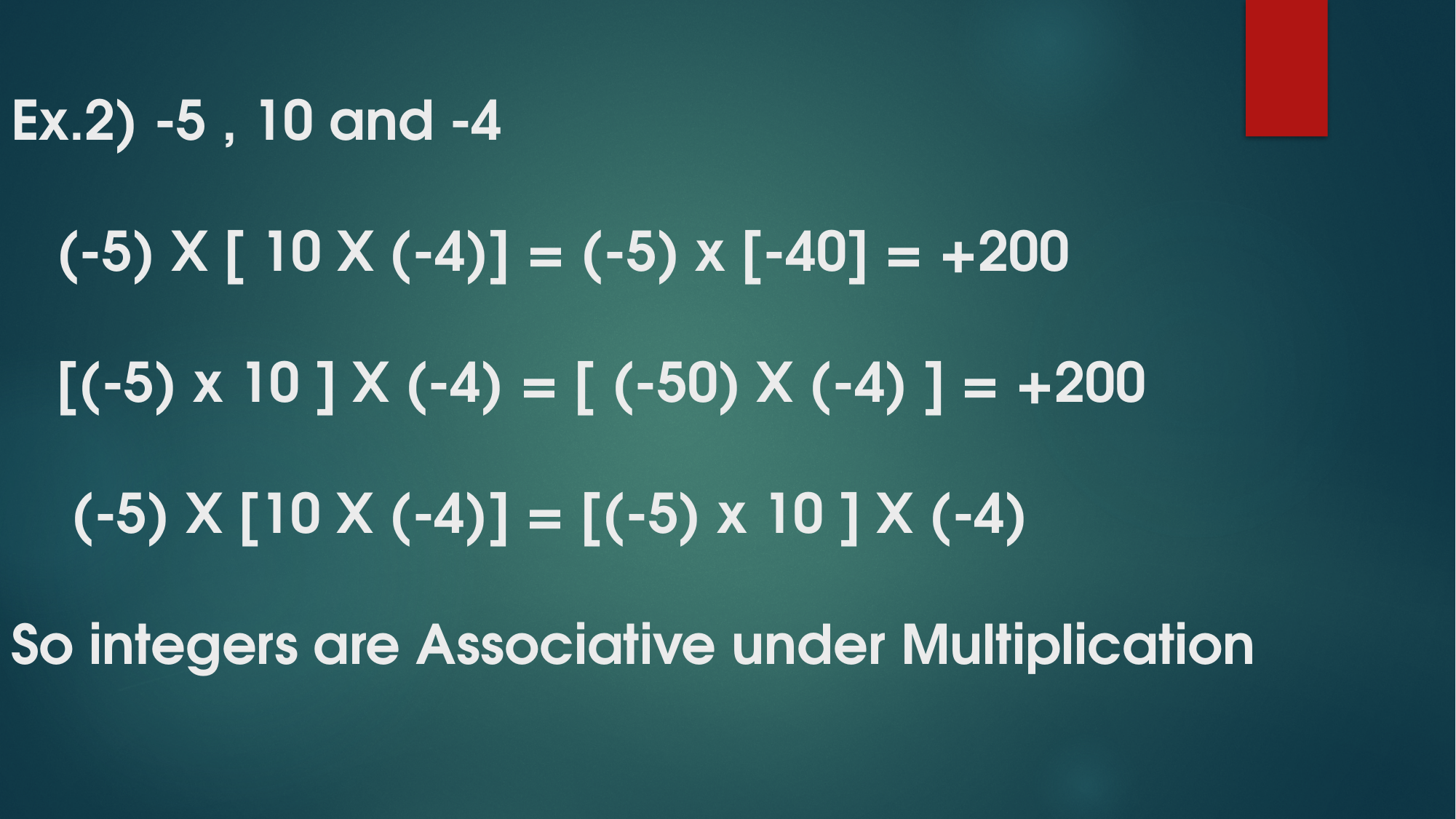

# Ex.2) -5 , 10 and -4 (-5) X [ 10 X (-4)] = (-5) x [-40] = +200 [(-5) x 10 ] X (-4) = [ (-50) X (-4) ] = +200 (-5) X [10 X (-4)] = [(-5) x 10 ] X (-4) So integers are Associative under Multiplication